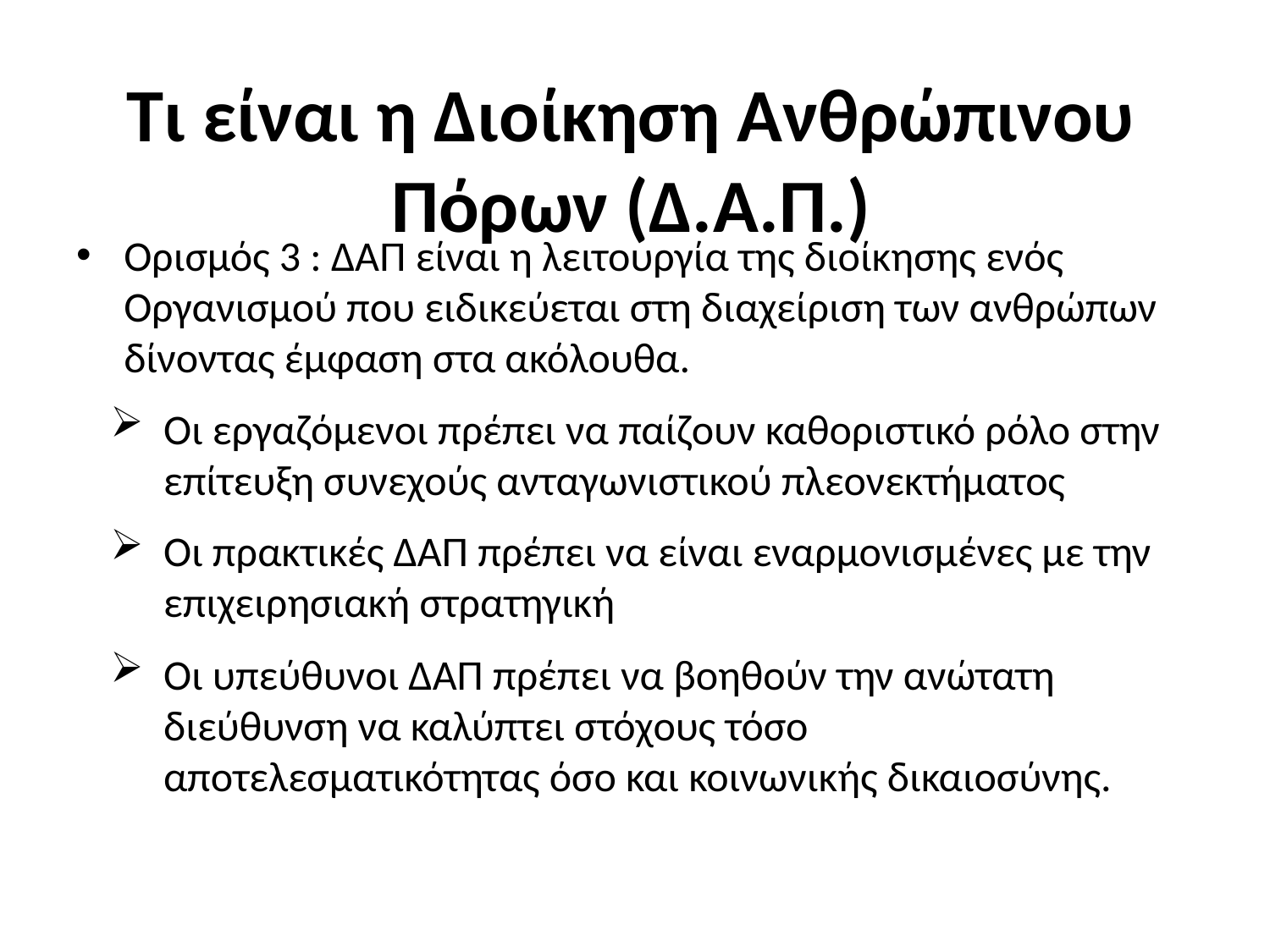

# Τι είναι η Διοίκηση Ανθρώπινου Πόρων (Δ.Α.Π.)
Ορισμός 3 : ΔΑΠ είναι η λειτουργία της διοίκησης ενός Οργανισμού που ειδικεύεται στη διαχείριση των ανθρώπων δίνοντας έμφαση στα ακόλουθα.
Οι εργαζόμενοι πρέπει να παίζουν καθοριστικό ρόλο στην επίτευξη συνεχούς ανταγωνιστικού πλεονεκτήματος
Οι πρακτικές ΔΑΠ πρέπει να είναι εναρμονισμένες με την επιχειρησιακή στρατηγική
Οι υπεύθυνοι ΔΑΠ πρέπει να βοηθούν την ανώτατη διεύθυνση να καλύπτει στόχους τόσο αποτελεσματικότητας όσο και κοινωνικής δικαιοσύνης.